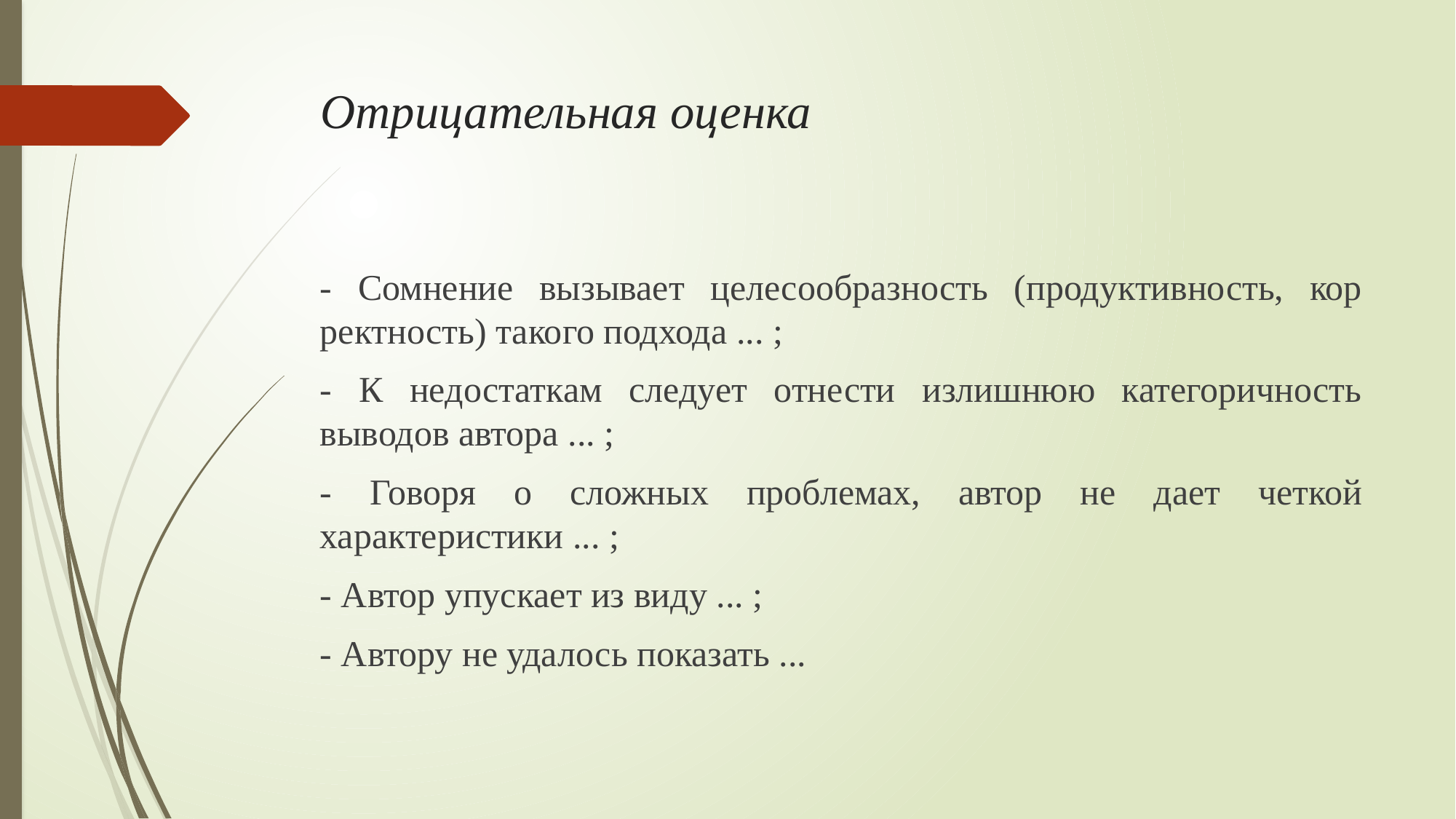

# Отрицательная оценка
- Сомнение вызывает целесообразность (продуктивность, кор­ректность) такого подхода ... ;
- К недостаткам следует отнести излишнюю категоричность выводов автора ... ;
- Говоря о сложных проблемах, автор не дает четкой характеристики ... ;
- Автор упускает из виду ... ;
- Автору не удалось показать ...